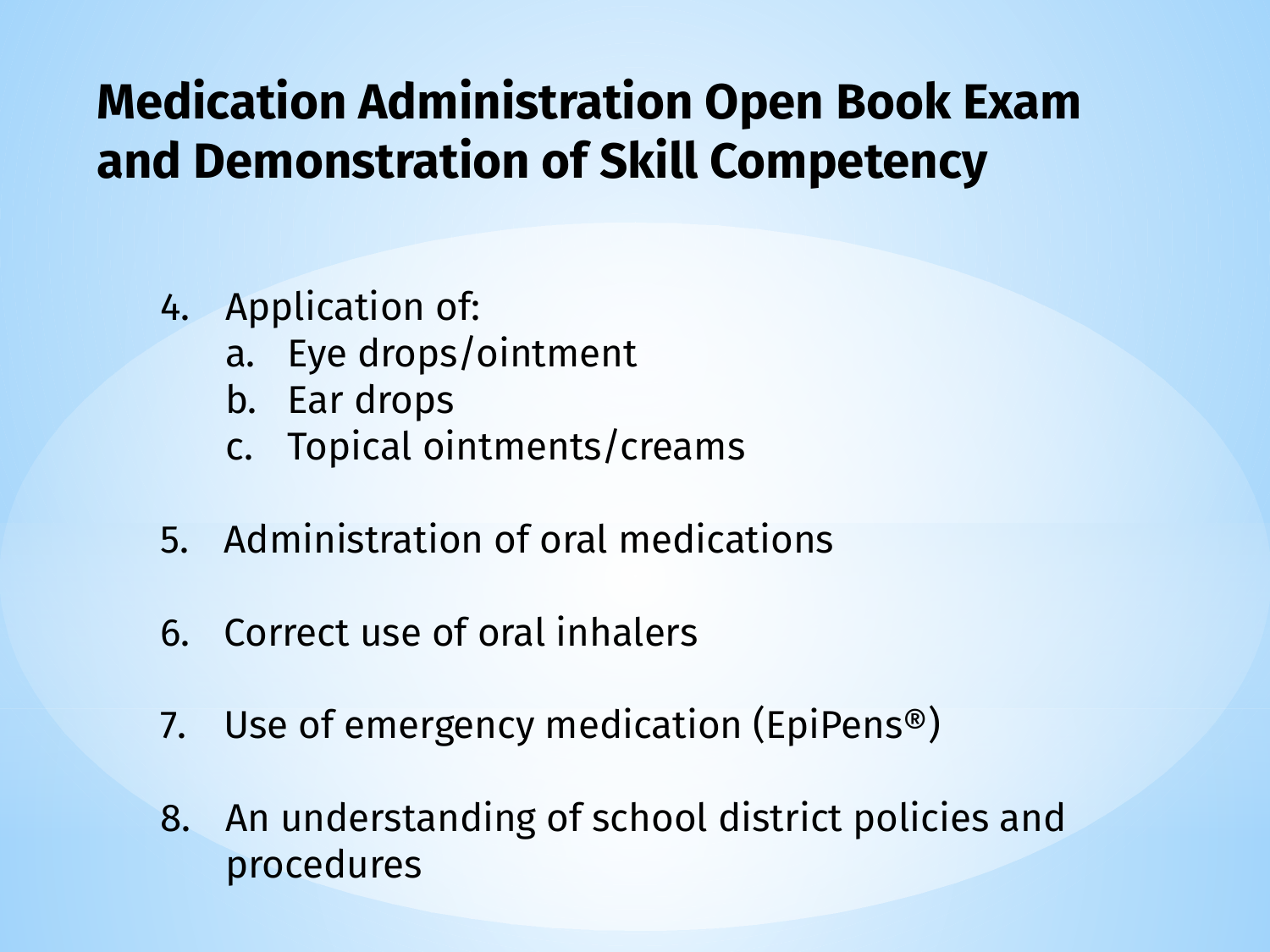

Medication Administration Open Book Exam and Demonstration of Skill Competency
4.	Application of:
	a.	Eye drops/ointment
	b.	Ear drops
	c.	Topical ointments/creams

Administration of oral medications

Correct use of oral inhalers

Use of emergency medication (EpiPens®)

8.	An understanding of school district policies and 	procedures